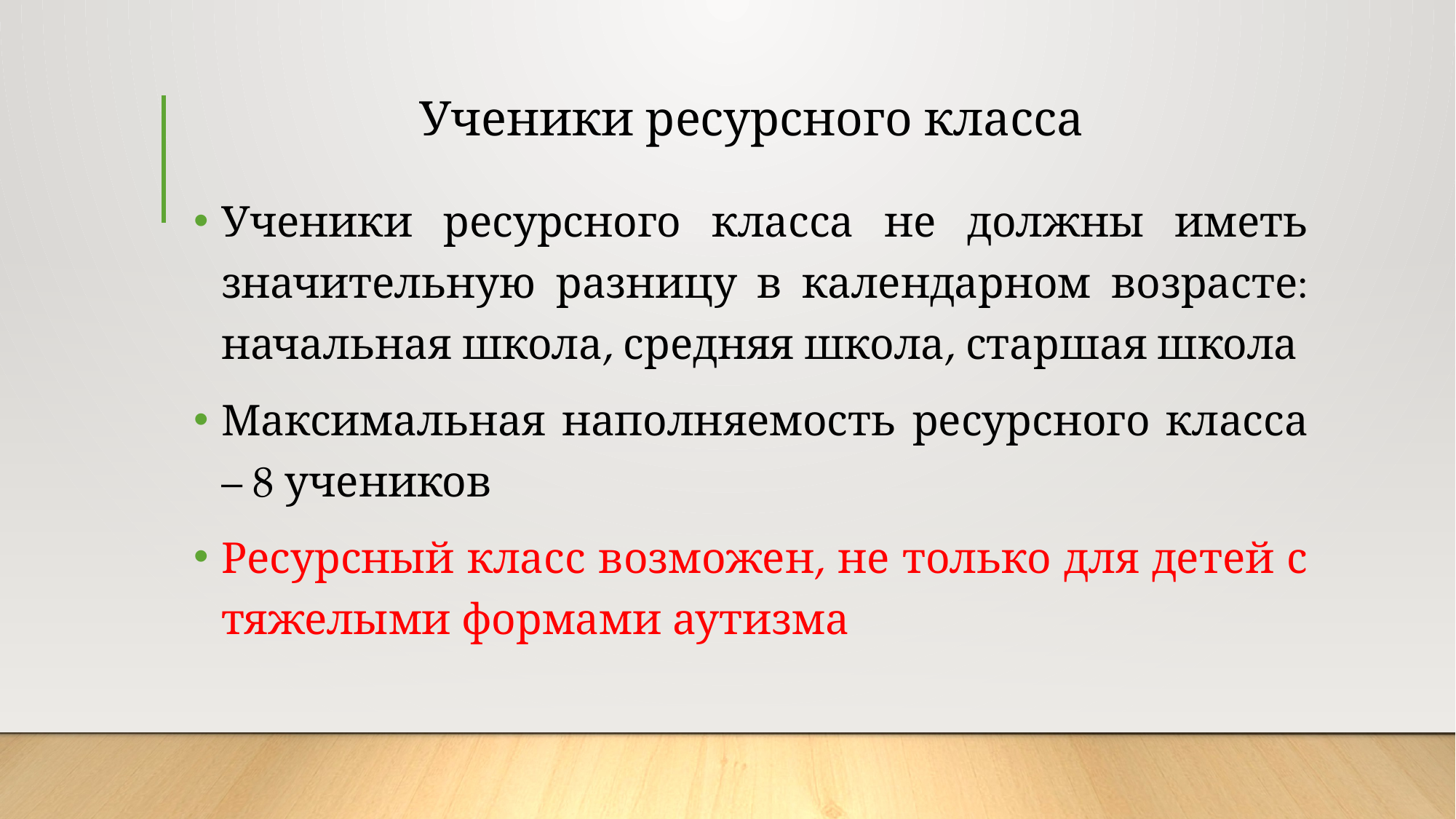

# Ученики ресурсного класса
Ученики ресурсного класса не должны иметь значительную разницу в календарном возрасте: начальная школа, средняя школа, старшая школа
Максимальная наполняемость ресурсного класса – 8 учеников
Ресурсный класс возможен, не только для детей с тяжелыми формами аутизма